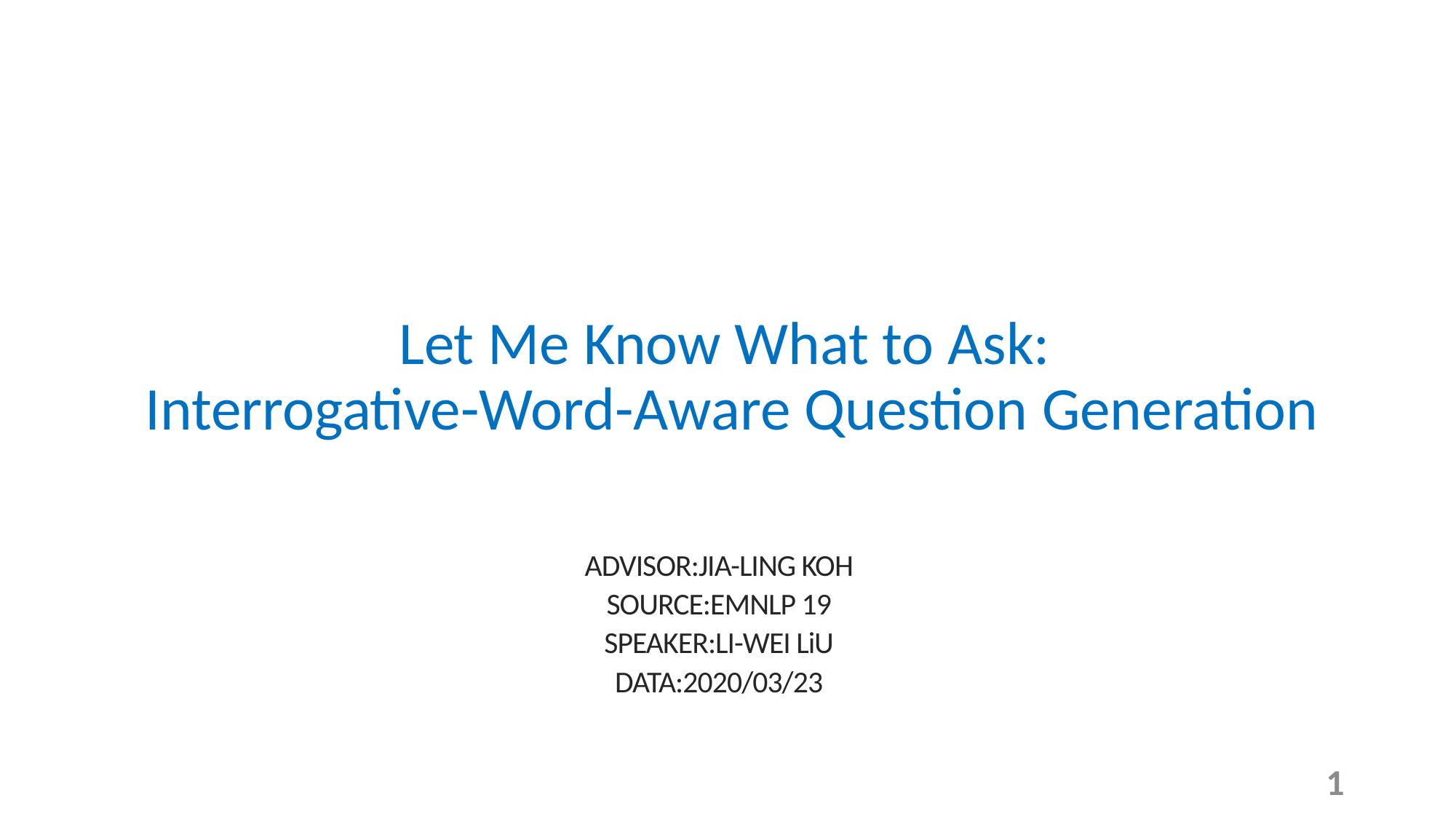

# Let Me Know What to Ask: Interrogative-Word-Aware Question Generation
ADVISOR:JIA-LING KOH
SOURCE:EMNLP 19
SPEAKER:LI-WEI LiU
DATA:2020/03/23
1